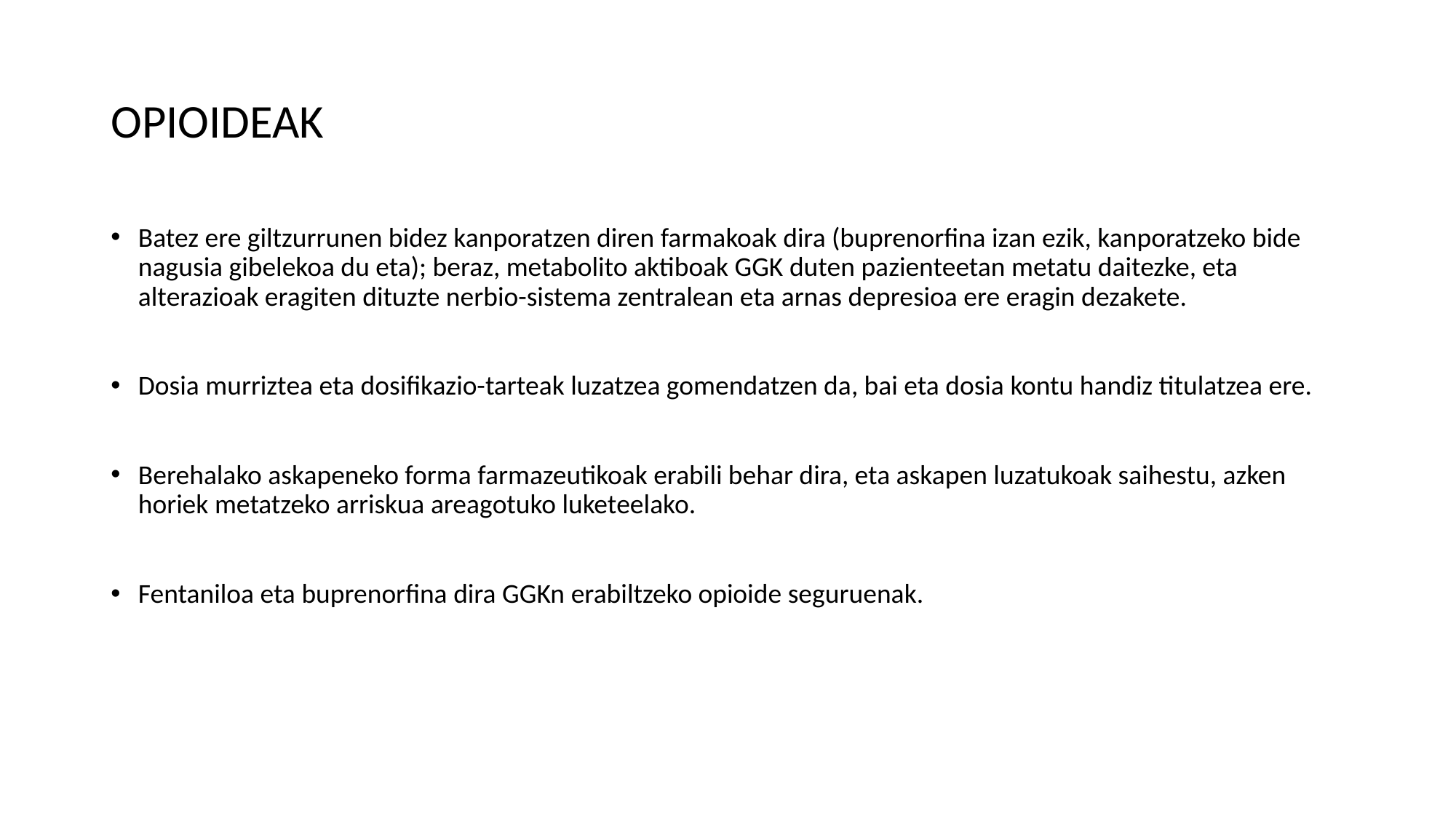

# OPIOIDEAK
Batez ere giltzurrunen bidez kanporatzen diren farmakoak dira (buprenorfina izan ezik, kanporatzeko bide nagusia gibelekoa du eta); beraz, metabolito aktiboak GGK duten pazienteetan metatu daitezke, eta alterazioak eragiten dituzte nerbio-sistema zentralean eta arnas depresioa ere eragin dezakete.

Dosia murriztea eta dosifikazio-tarteak luzatzea gomendatzen da, bai eta dosia kontu handiz titulatzea ere.

Berehalako askapeneko forma farmazeutikoak erabili behar dira, eta askapen luzatukoak saihestu, azken horiek metatzeko arriskua areagotuko luketeelako.

Fentaniloa eta buprenorfina dira GGKn erabiltzeko opioide seguruenak.